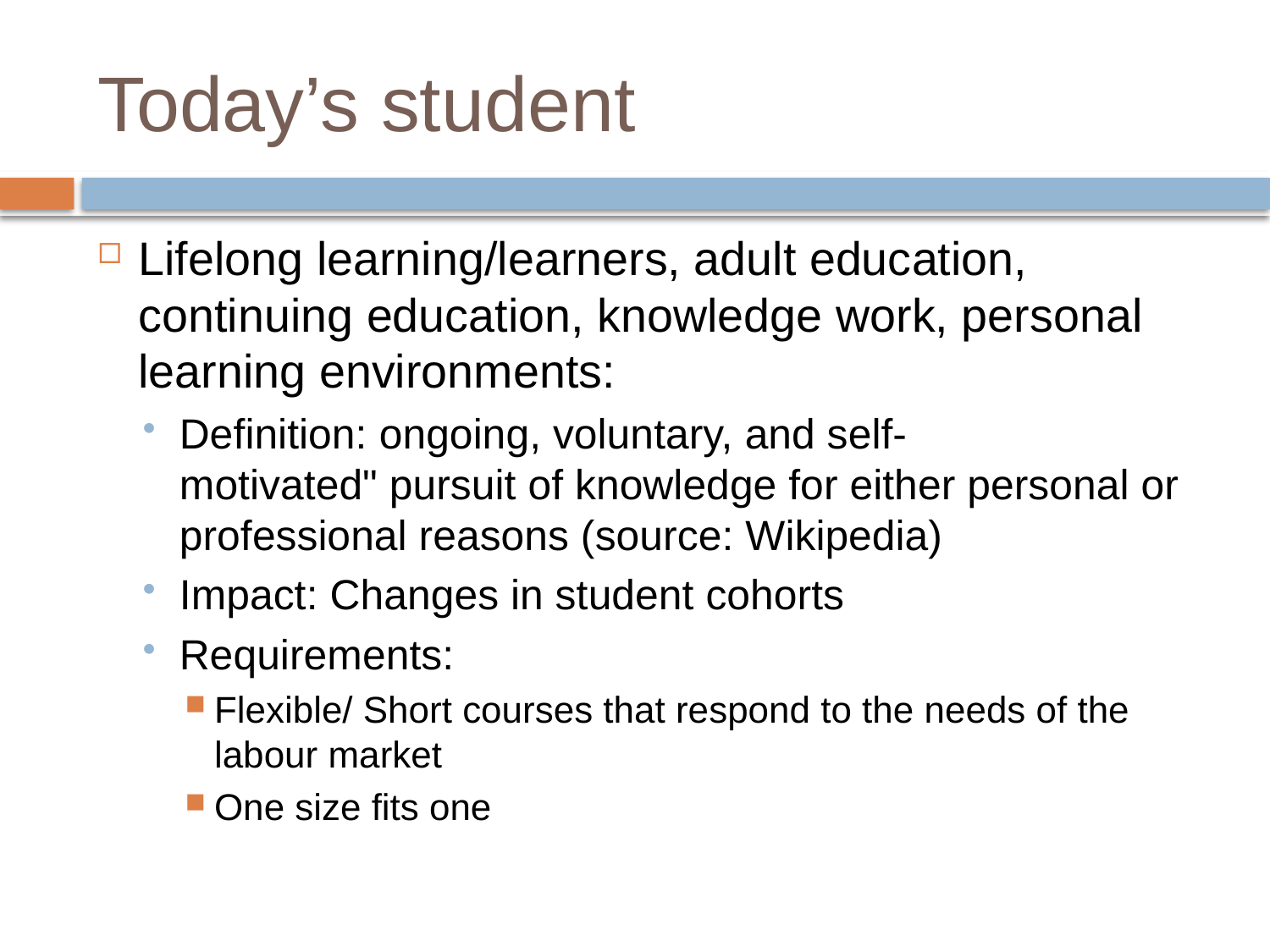

# Today’s student
Lifelong learning/learners, adult education, continuing education, knowledge work, personal learning environments:
Definition: ongoing, voluntary, and self-motivated" pursuit of knowledge for either personal or professional reasons (source: Wikipedia)
Impact: Changes in student cohorts
Requirements:
Flexible/ Short courses that respond to the needs of the labour market
One size fits one